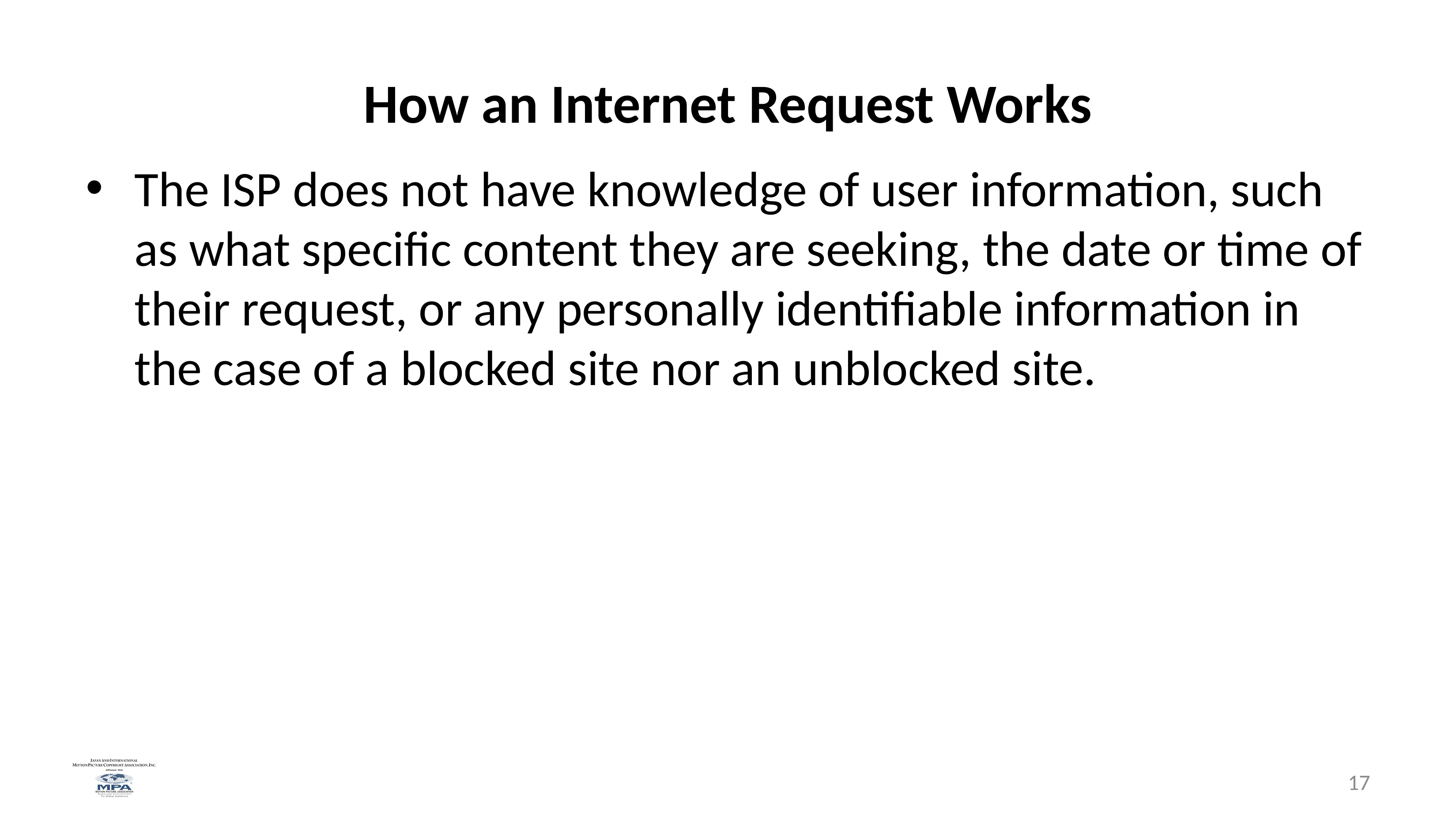

# How an Internet Request Works
The ISP does not have knowledge of user information, such as what specific content they are seeking, the date or time of their request, or any personally identifiable information in the case of a blocked site nor an unblocked site.

17